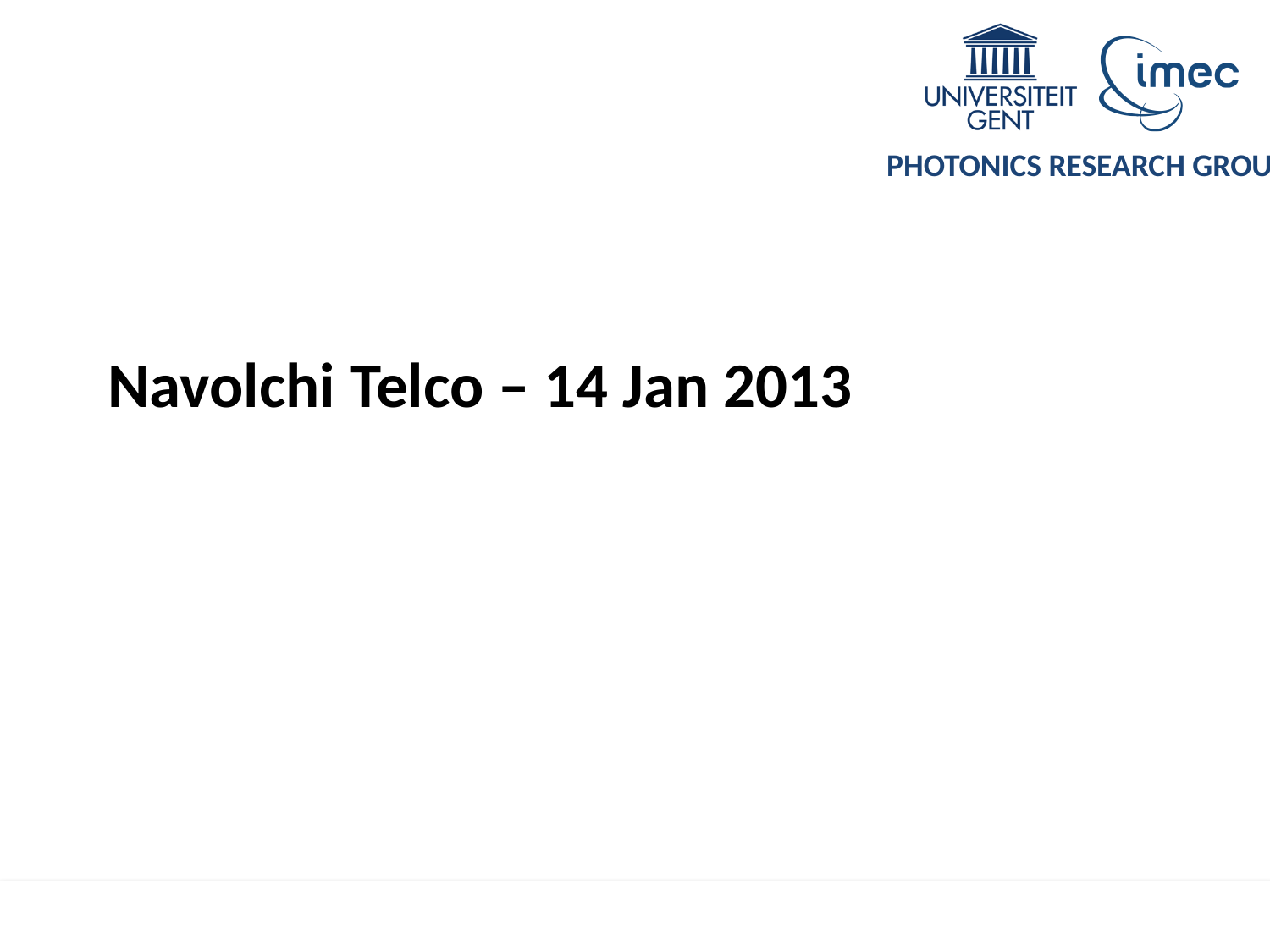

# Navolchi Telco – 14 Jan 2013